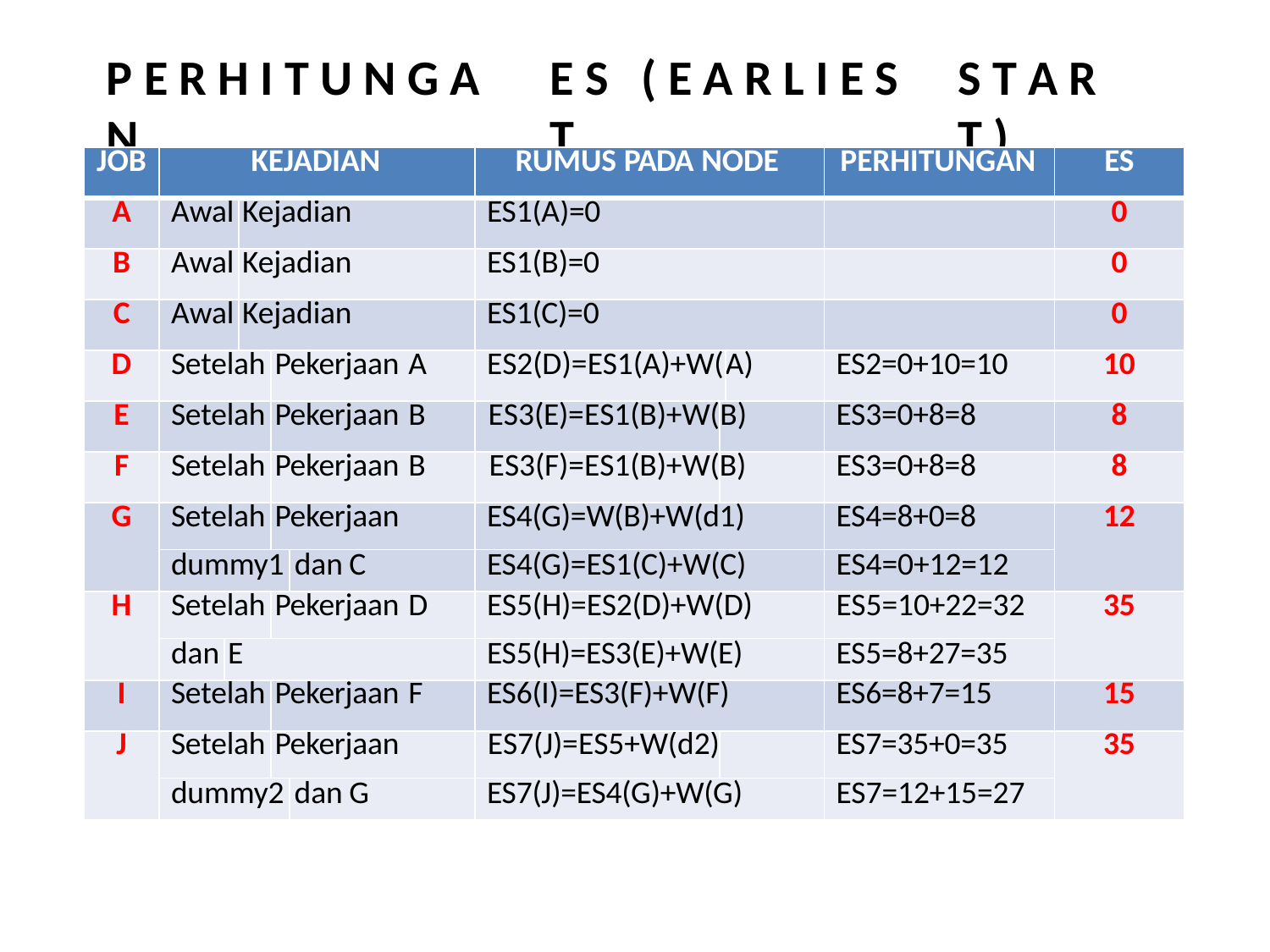

P E R H I T U N G A N
E S	( E A R L I E S T
# S T A R T )
| JOB | KEJADIAN |  |  |  |  |  |  | RUMUS PADA NODE |  |  | PERHITUNGAN | ES |
| --- | --- | --- | --- | --- | --- | --- | --- | --- | --- | --- | --- | --- |
| A | Awal |  | Kejadian |  |  |  |  | ES1(A)=0 |  |  |  | 0 |
| B | Awal |  | Kejadian |  |  |  |  | ES1(B)=0 |  |  |  | 0 |
| C | Awal |  | Kejadian |  |  |  |  | ES1(C)=0 |  |  |  | 0 |
| D | Setelah |  |  | Pekerjaan |  |  | A | ES2(D)=ES1(A)+W( |  | A) | ES2=0+10=10 | 10 |
| E | Setelah |  |  | Pekerjaan |  |  | B | ES3(E)=ES1(B)+W( | B) |  | ES3=0+8=8 | 8 |
| F | Setelah |  |  | Pekerjaan |  |  | B | ES3(F)=ES1(B)+W( | B) |  | ES3=0+8=8 | 8 |
| G | Setelah |  |  | Pekerjaan |  |  |  | ES4(G)=W(B)+W(d1) |  |  | ES4=8+0=8 | 12 |
|  | dummy1 |  |  |  | dan | C |  | ES4(G)=ES1(C)+W(C) |  |  | ES4=0+12=12 |  |
| H | Setelah |  |  | Pekerjaan |  |  | D | ES5(H)=ES2(D)+W(D) |  |  | ES5=10+22=32 | 35 |
|  | dan | E |  |  |  |  |  | ES5(H)=ES3(E)+W(E) |  |  | ES5=8+27=35 |  |
| I | Setelah |  |  | Pekerjaan |  |  | F | ES6(I)=ES3(F)+W(F) |  |  | ES6=8+7=15 | 15 |
| J | Setelah |  |  | Pekerjaan |  |  |  | ES7(J)=ES5+W(d2) |  |  | ES7=35+0=35 | 35 |
|  | dummy2 |  |  |  | dan | G |  | ES7(J)=ES4(G)+W(G) |  |  | ES7=12+15=27 |  |